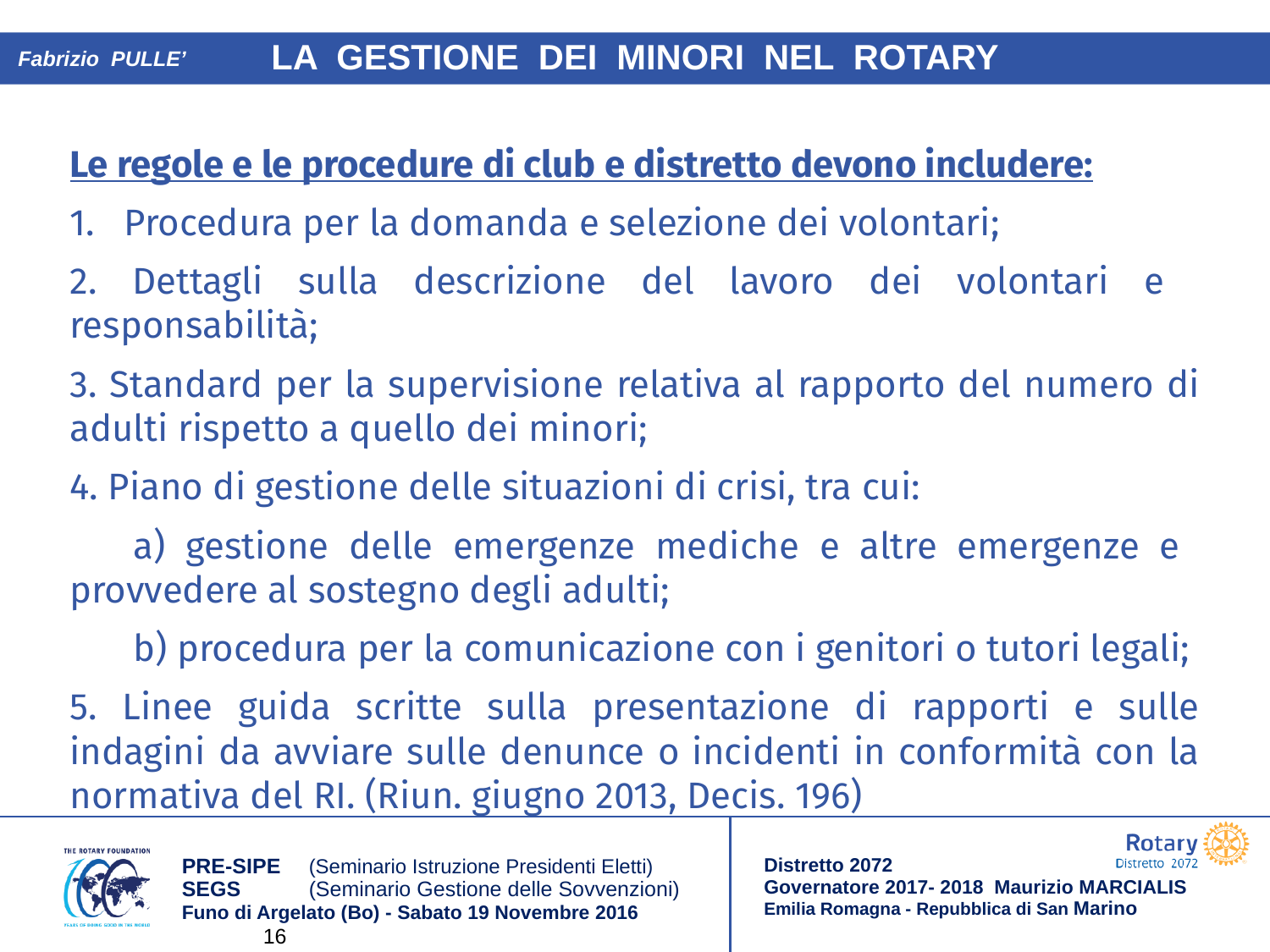

Fabrizio  PULLE’
Le regole e le procedure di club e distretto devono includere:
1.   Procedura per la domanda e selezione dei volontari;
2. Dettagli sulla descrizione del lavoro dei volontari e  responsabilità;
3. Standard per la supervisione relativa al rapporto del numero di adulti rispetto a quello dei minori;
4. Piano di gestione delle situazioni di crisi, tra cui:
a) gestione delle emergenze mediche e altre emergenze e  provvedere al sostegno degli adulti;
b) procedura per la comunicazione con i genitori o tutori legali;
5. Linee guida scritte sulla presentazione di rapporti e sulle indagini da avviare sulle denunce o incidenti in conformità con la normativa del RI. (Riun. giugno 2013, Decis. 196)
16